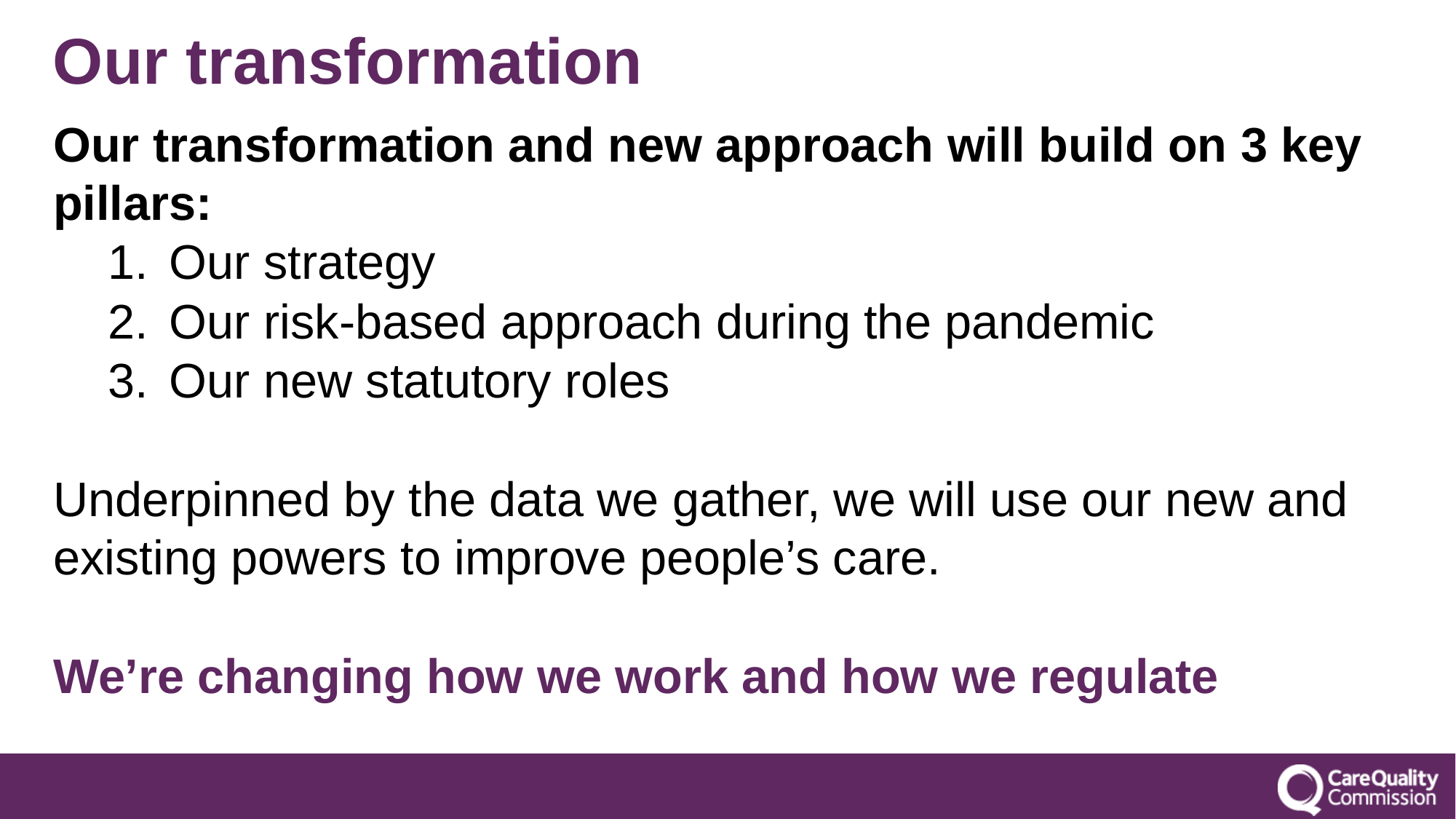

# Our transformation
Our transformation and new approach will build on 3 key pillars:
Our strategy
Our risk-based approach during the pandemic
Our new statutory roles

Underpinned by the data we gather, we will use our new and existing powers to improve people’s care.

We’re changing how we work and how we regulate